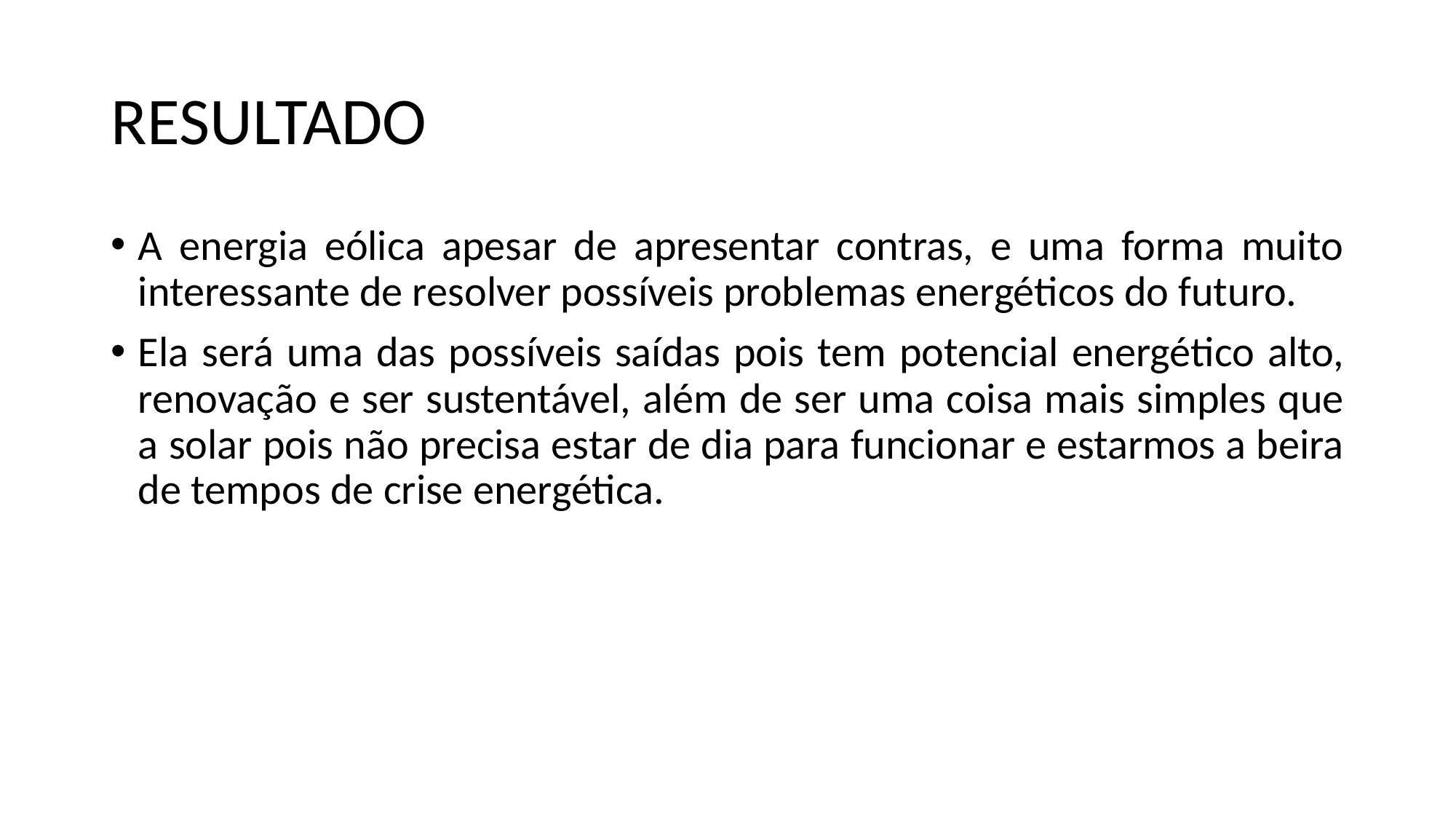

# RESULTADO
A energia eólica apesar de apresentar contras, e uma forma muito interessante de resolver possíveis problemas energéticos do futuro.
Ela será uma das possíveis saídas pois tem potencial energético alto, renovação e ser sustentável, além de ser uma coisa mais simples que a solar pois não precisa estar de dia para funcionar e estarmos a beira de tempos de crise energética.